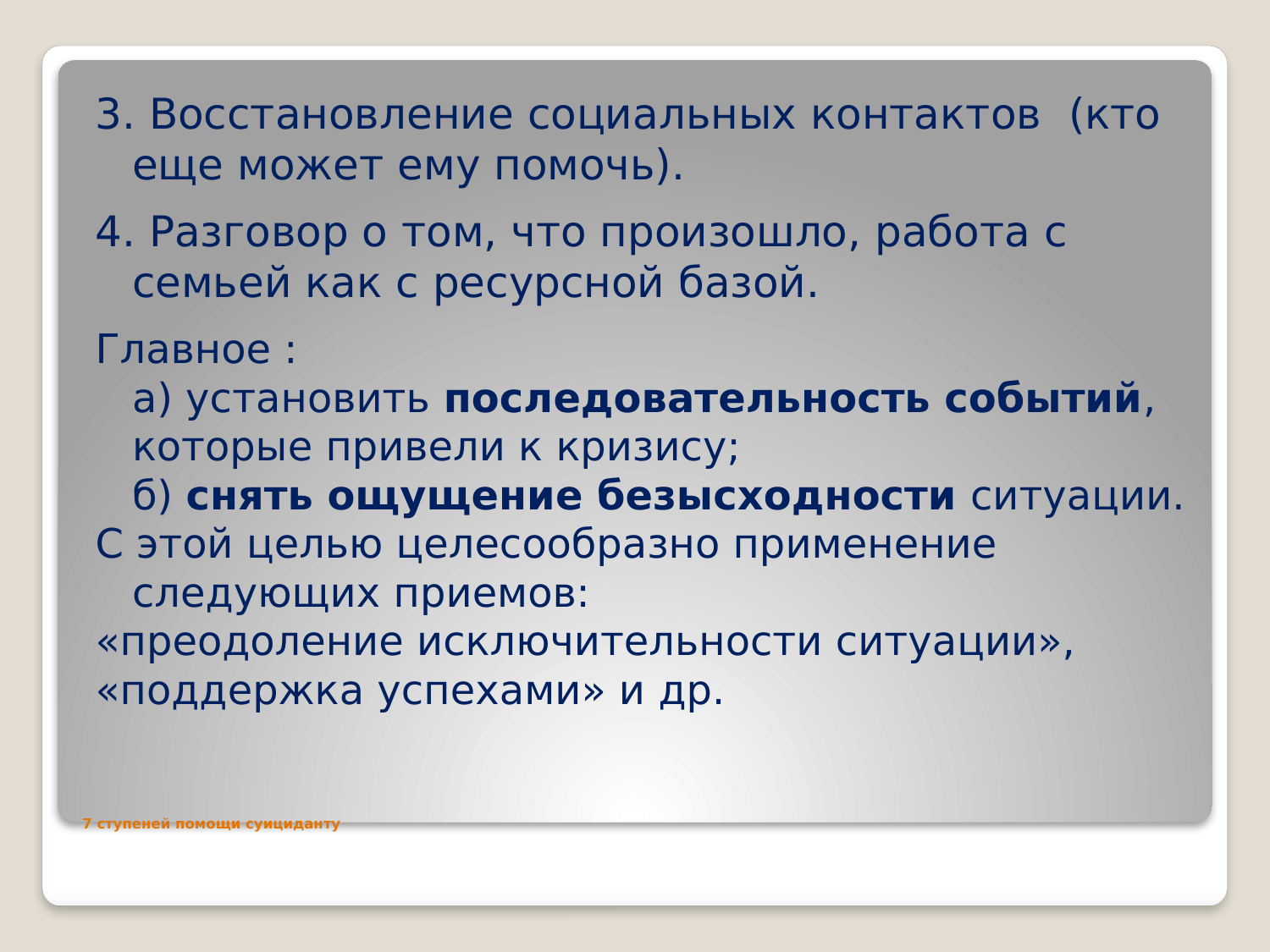

3. Восстановление социальных контактов  (кто еще может ему помочь).

4. Разговор о том, что произошло, работа с семьей как с ресурсной базой.

Главное :
а) установить последовательность событий, которые привели к кризису;
б) снять ощущение безысходности ситуации.
С этой целью целесообразно применение следующих приемов:
«преодоление исключительности ситуации»,
«поддержка успехами» и др.

# 7 ступеней помощи суициданту